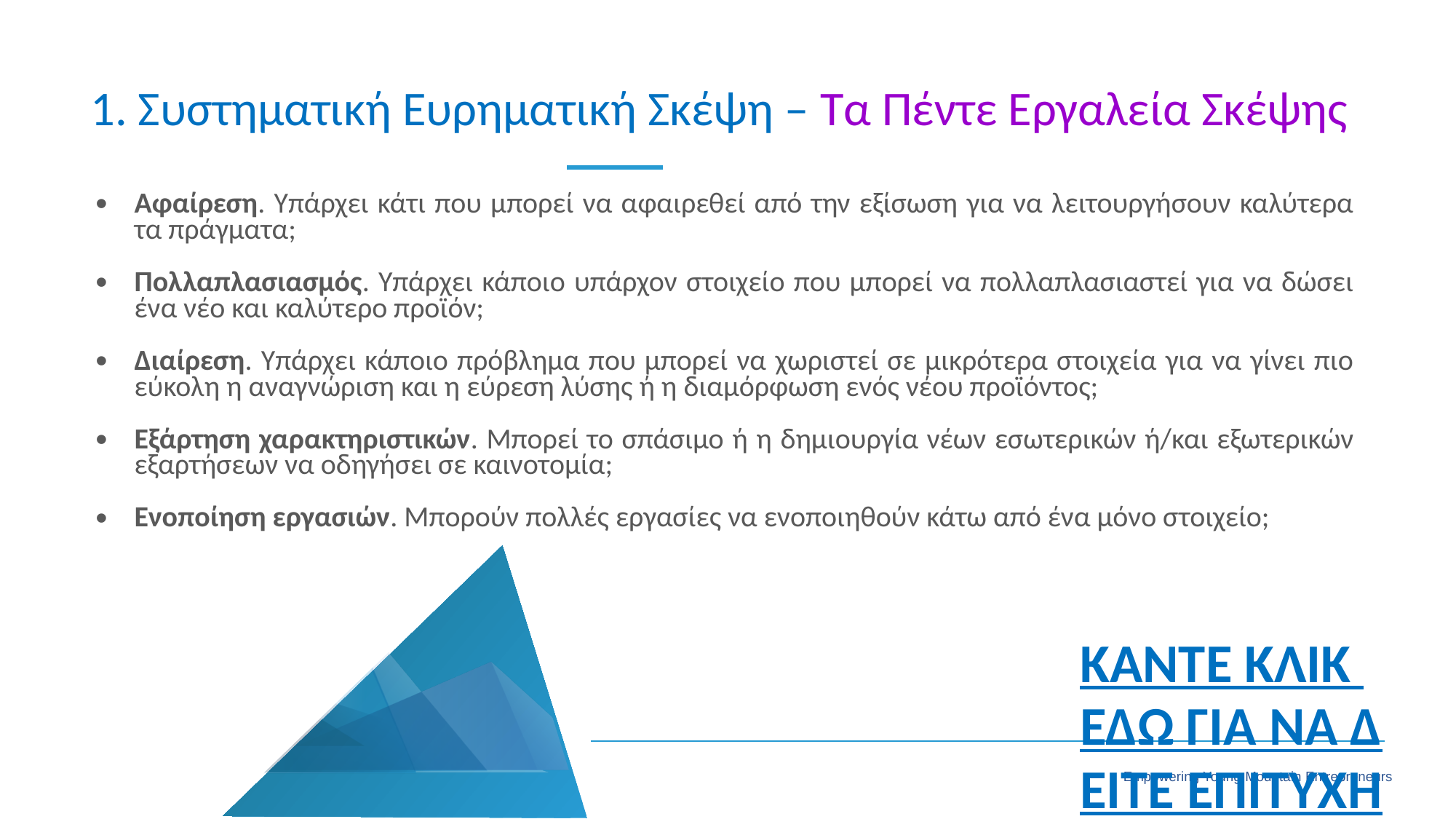

1. Συστηματική Ευρηματική Σκέψη – Τα Πέντε Εργαλεία Σκέψης

Αφαίρεση. Υπάρχει κάτι που μπορεί να αφαιρεθεί από την εξίσωση για να λειτουργήσουν καλύτερα τα πράγματα;

Πολλαπλασιασμός. Υπάρχει κάποιο υπάρχον στοιχείο που μπορεί να πολλαπλασιαστεί για να δώσει ένα νέο και καλύτερο προϊόν;

Διαίρεση. Υπάρχει κάποιο πρόβλημα που μπορεί να χωριστεί σε μικρότερα στοιχεία για να γίνει πιο εύκολη η αναγνώριση και η εύρεση λύσης ή η διαμόρφωση ενός νέου προϊόντος;

Εξάρτηση χαρακτηριστικών. Μπορεί το σπάσιμο ή η δημιουργία νέων εσωτερικών ή/και εξωτερικών εξαρτήσεων να οδηγήσει σε καινοτομία;

Ενοποίηση εργασιών. Μπορούν πολλές εργασίες να ενοποιηθούν κάτω από ένα μόνο στοιχείο;

ΚΑΝΤΕ ΚΛΙΚ ΕΔΩ ΓΙΑ ΝΑ ΔΕΙΤΕ ΕΠΙΤΥΧΗΜΕΝΑ ΠΑΡΑΔΕΙΓΜΑΤΑ!